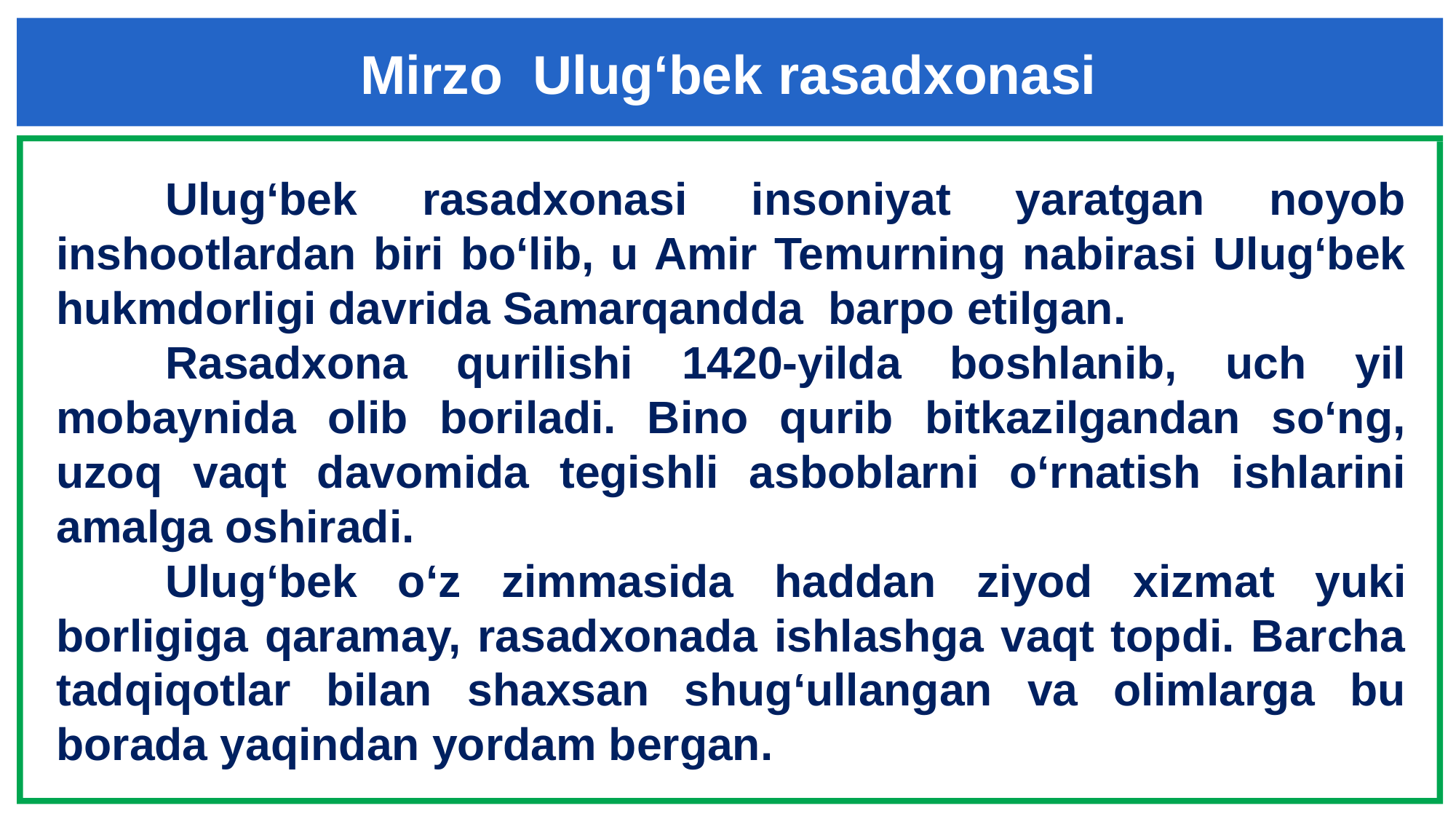

Mirzo  Ulug‘bek rasadxonasi
	Ulug‘bek rasadxonasi insoniyat yaratgan noyob inshootlardan biri bo‘lib, u Amir Temurning nabirasi Ulug‘bek hukmdorligi davrida Samarqandda  barpo etilgan.
	Rasadxona qurilishi 1420-yilda boshlanib, uch yil mobaynida olib boriladi. Bino qurib bitkazilgandan so‘ng, uzoq vaqt davomida tegishli asboblarni o‘rnatish ishlarini amalga oshiradi.
	Ulug‘bek o‘z zimmasida haddan ziyod xizmat yuki borligiga qaramay, rasadxonada ishlashga vaqt topdi. Barcha tadqiqotlar bilan shaxsan shug‘ullangan va olimlarga bu borada yaqindan yordam bergan.